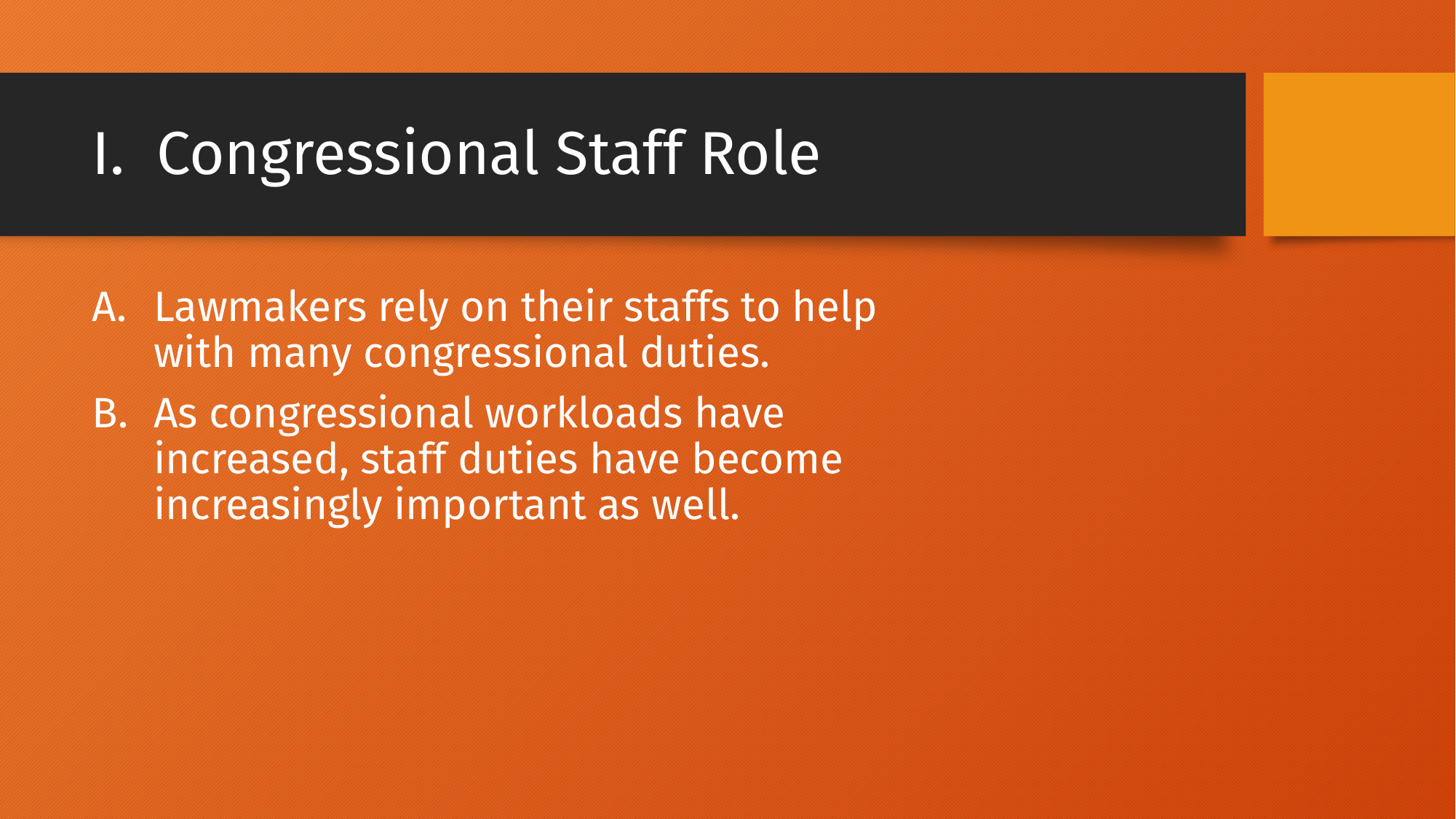

# I.  Congressional Staff Role
Lawmakers rely on their staffs to help with many congressional duties.
As congressional workloads have increased, staff duties have become increasingly important as well.